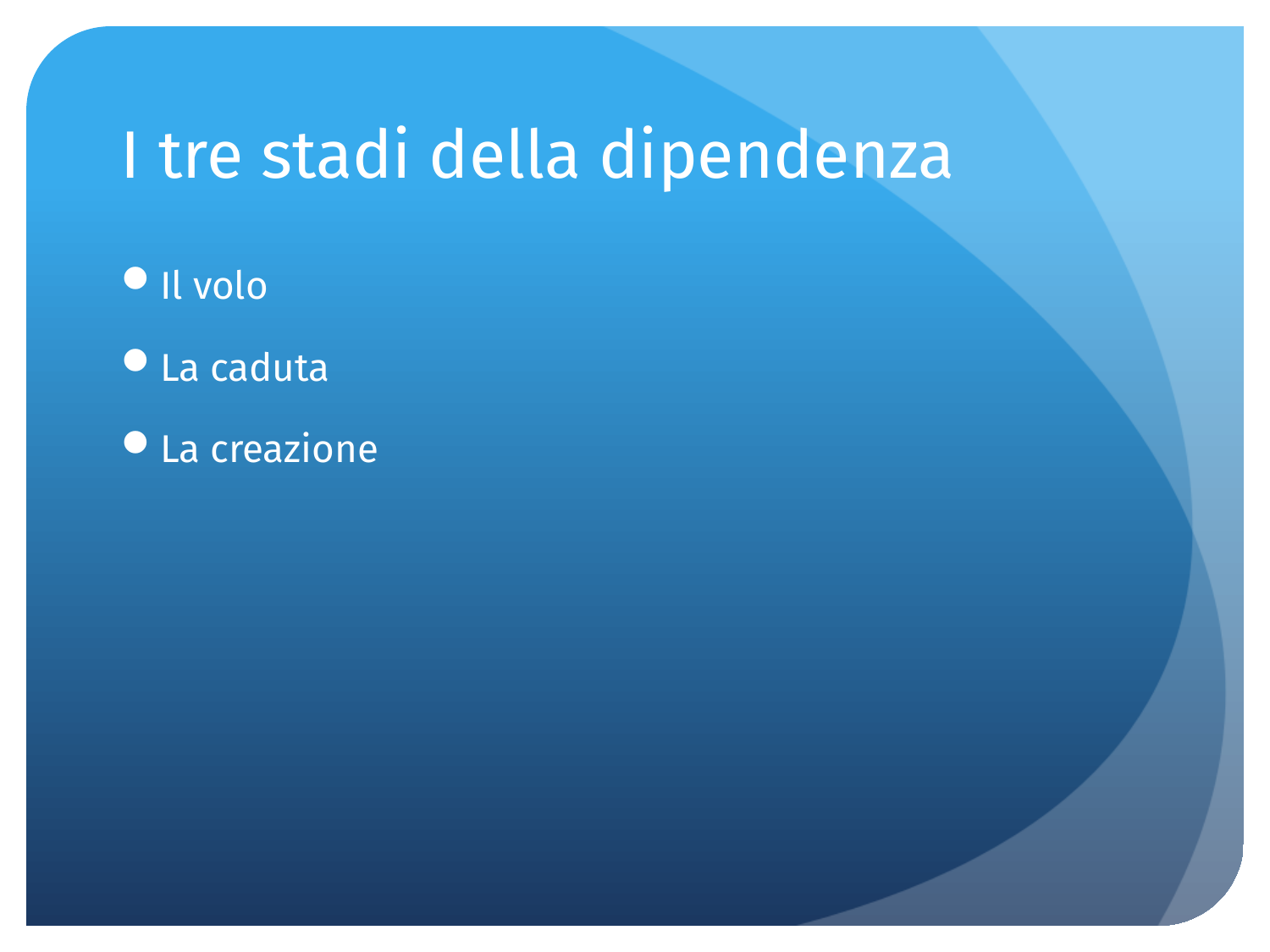

# I tre stadi della dipendenza
Il volo
La caduta
La creazione